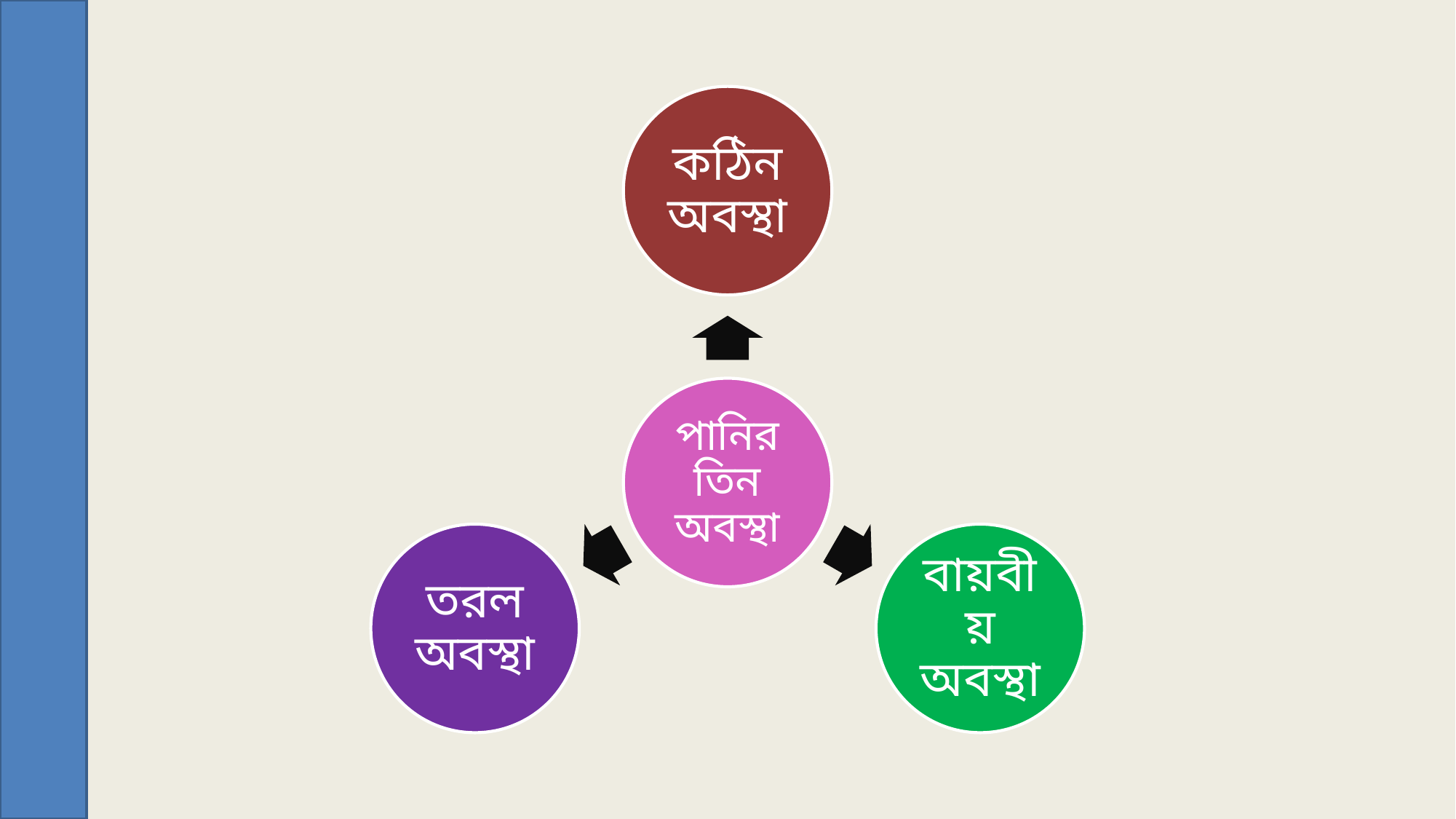

কঠিন অবস্থা

পানির তিন অবস্থা

তরল অবস্থা
বায়বীয় অবস্থা